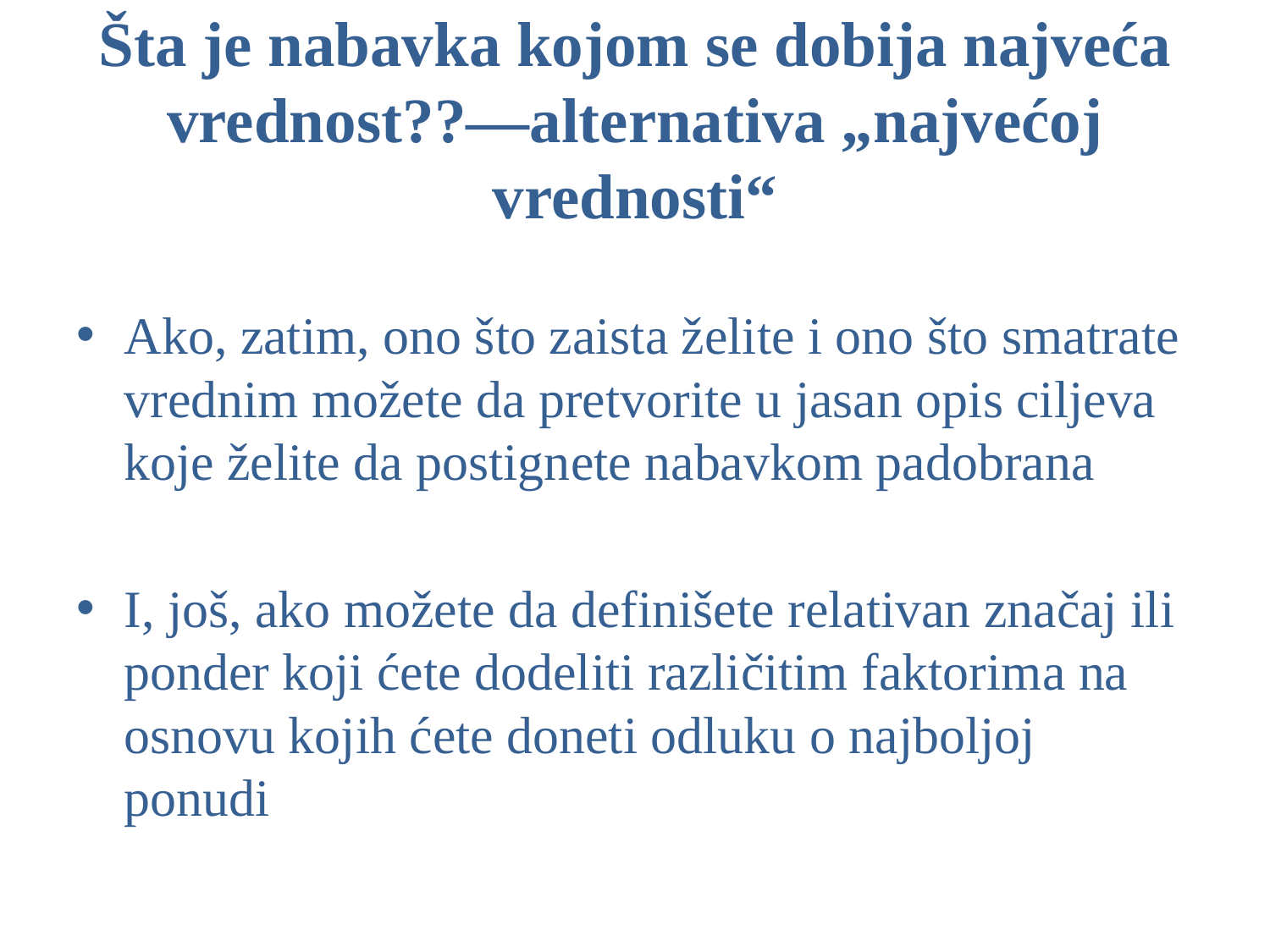

# Šta je nabavka kojom se dobija najveća vrednost??—alternativa „najvećoj vrednosti“

Ako, zatim, ono što zaista želite i ono što smatrate vrednim možete da pretvorite u jasan opis ciljeva koje želite da postignete nabavkom padobrana

I, još, ako možete da definišete relativan značaj ili ponder koji ćete dodeliti različitim faktorima na osnovu kojih ćete doneti odluku o najboljoj ponudi

10